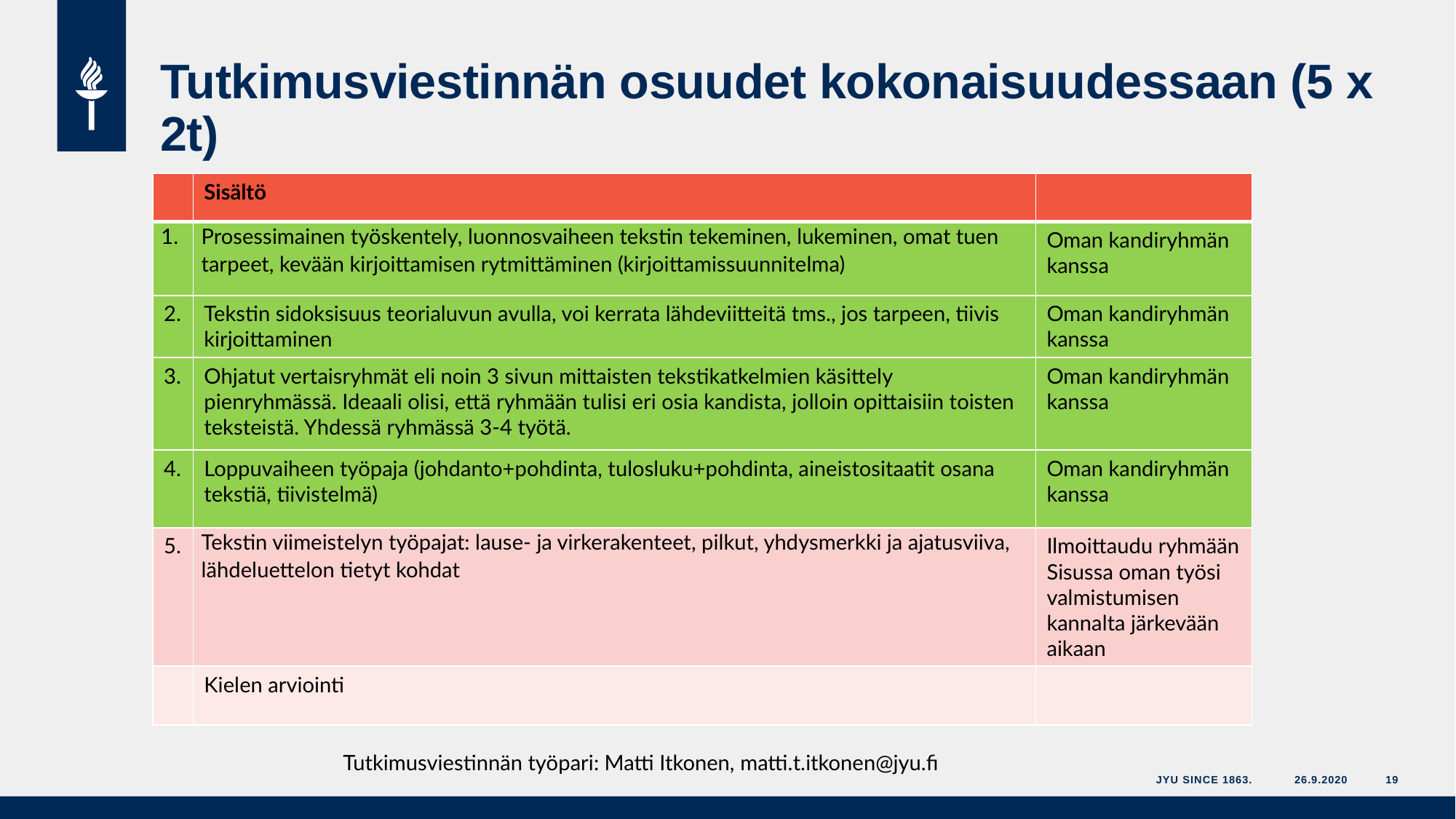

# Tutkimusviestinnän osuudet kokonaisuudessaan (5 x 2t)
|  | Sisältö |  |
| --- | --- | --- |
| 1. | Prosessimainen työskentely, luonnosvaiheen tekstin tekeminen, lukeminen, omat tuen tarpeet, kevään kirjoittamisen rytmittäminen (kirjoittamissuunnitelma) | Oman kandiryhmän kanssa |
| 2. | Tekstin sidoksisuus teorialuvun avulla, voi kerrata lähdeviitteitä tms., jos tarpeen, tiivis kirjoittaminen | Oman kandiryhmän kanssa |
| 3. | Ohjatut vertaisryhmät eli noin 3 sivun mittaisten tekstikatkelmien käsittely pienryhmässä. Ideaali olisi, että ryhmään tulisi eri osia kandista, jolloin opittaisiin toisten teksteistä. Yhdessä ryhmässä 3-4 työtä. | Oman kandiryhmän kanssa |
| 4. | Loppuvaiheen työpaja (johdanto+pohdinta, tulosluku+pohdinta, aineistositaatit osana tekstiä, tiivistelmä) | Oman kandiryhmän kanssa |
| 5. | Tekstin viimeistelyn työpajat: lause- ja virkerakenteet, pilkut, yhdysmerkki ja ajatusviiva, lähdeluettelon tietyt kohdat | Ilmoittaudu ryhmään Sisussa oman työsi valmistumisen kannalta järkevään aikaan |
|  | Kielen arviointi |  |
Tutkimusviestinnän työpari: Matti Itkonen, matti.t.itkonen@jyu.fi
JYU Since 1863.
26.9.2020
19